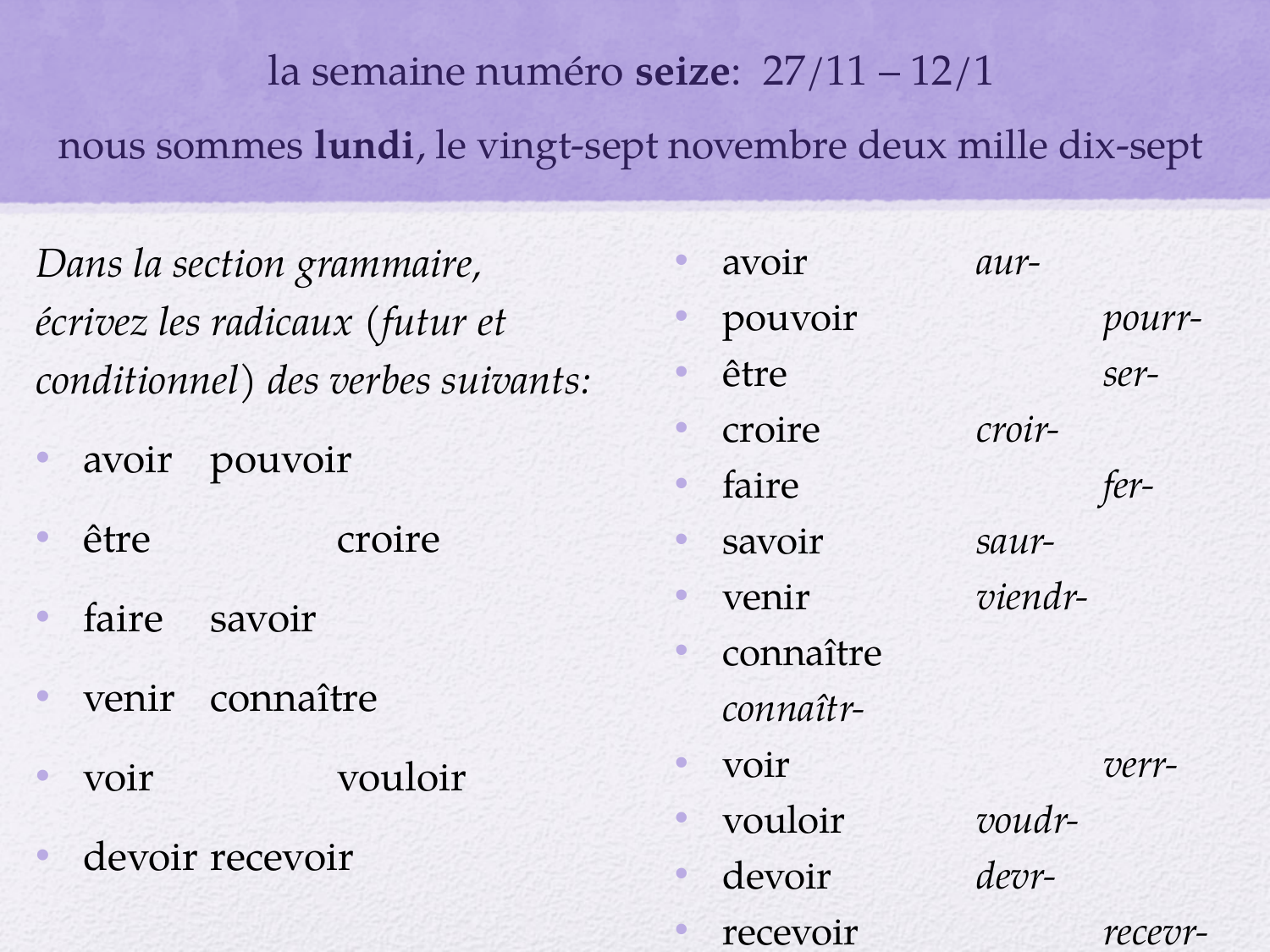

# la semaine numéro seize:  27/11 – 12/1 nous sommes lundi, le vingt-sept novembre deux mille dix-sept
avoir		aur-
pouvoir		pourr-
être			ser-
croire		croir-
faire			fer-
savoir		saur-
venir		viendr-
connaître		connaîtr-
voir			verr-
vouloir		voudr-
devoir		devr-
recevoir		recevr-
Dans la section grammaire, écrivez les radicaux (futur et conditionnel) des verbes suivants:
avoir	pouvoir
être		croire
faire	savoir
venir	connaître
voir		vouloir
devoir	recevoir